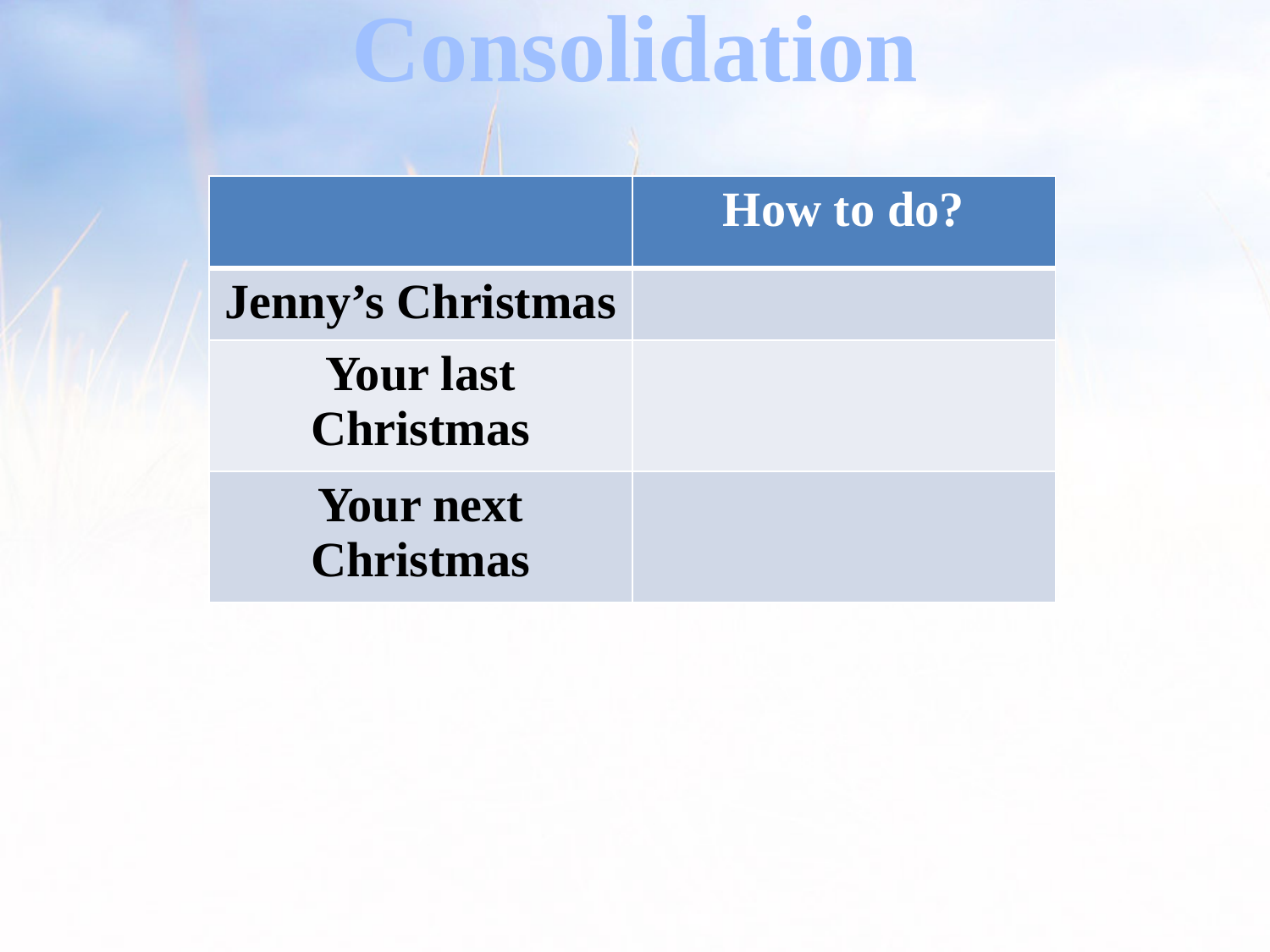

Consolidation
|  | How to do? |
| --- | --- |
| Jenny’s Christmas |  |
| Your last Christmas |  |
| Your next Christmas |  |